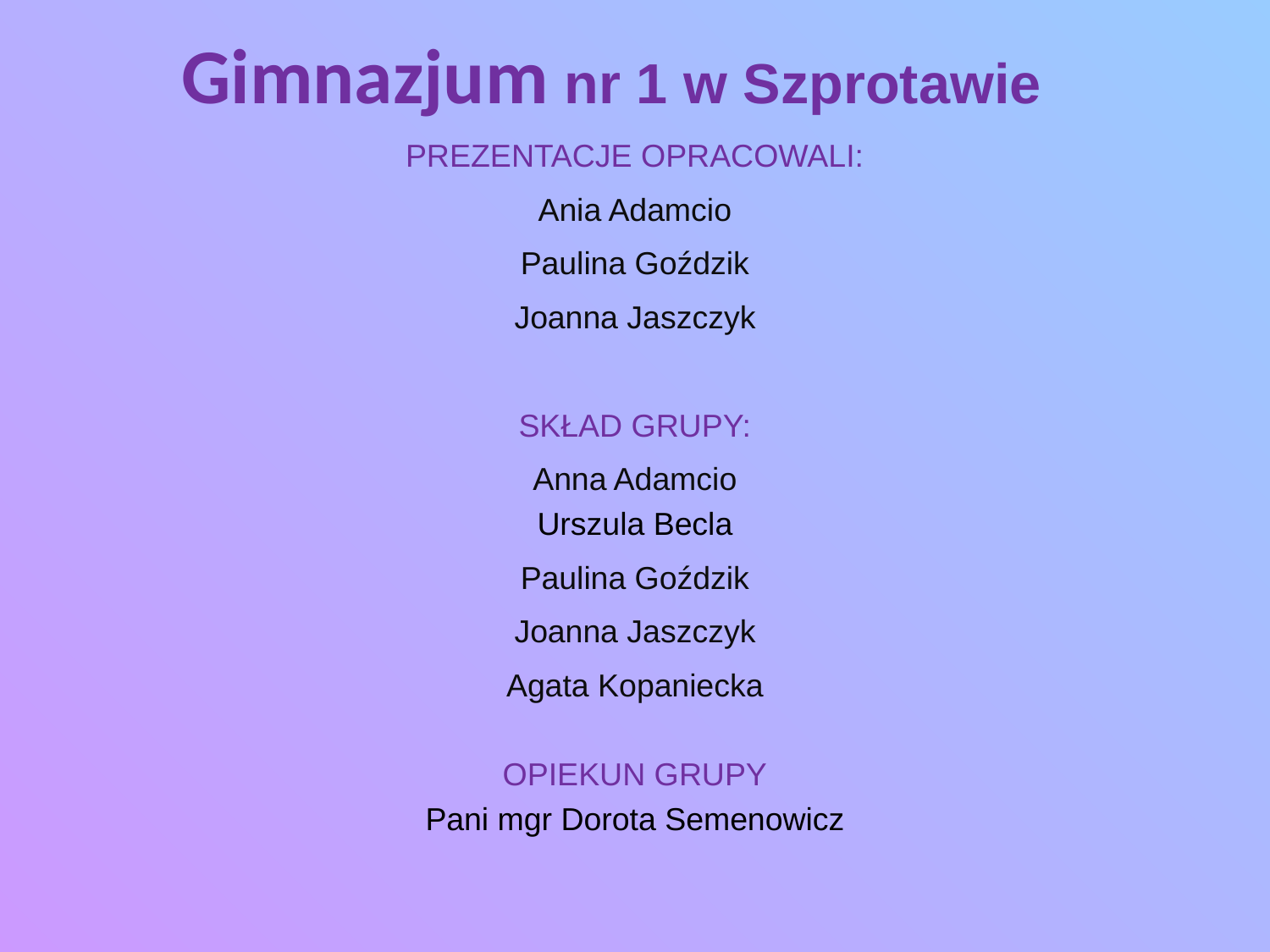

#
Gimnazjum nr 1 w Szprotawie
PREZENTACJE OPRACOWALI:
Ania Adamcio
Paulina Goździk
Joanna Jaszczyk

SKŁAD GRUPY:
Anna Adamcio
Urszula Becla
Paulina Goździk
Joanna Jaszczyk
Agata Kopaniecka

OPIEKUN GRUPY
Pani mgr Dorota Semenowicz